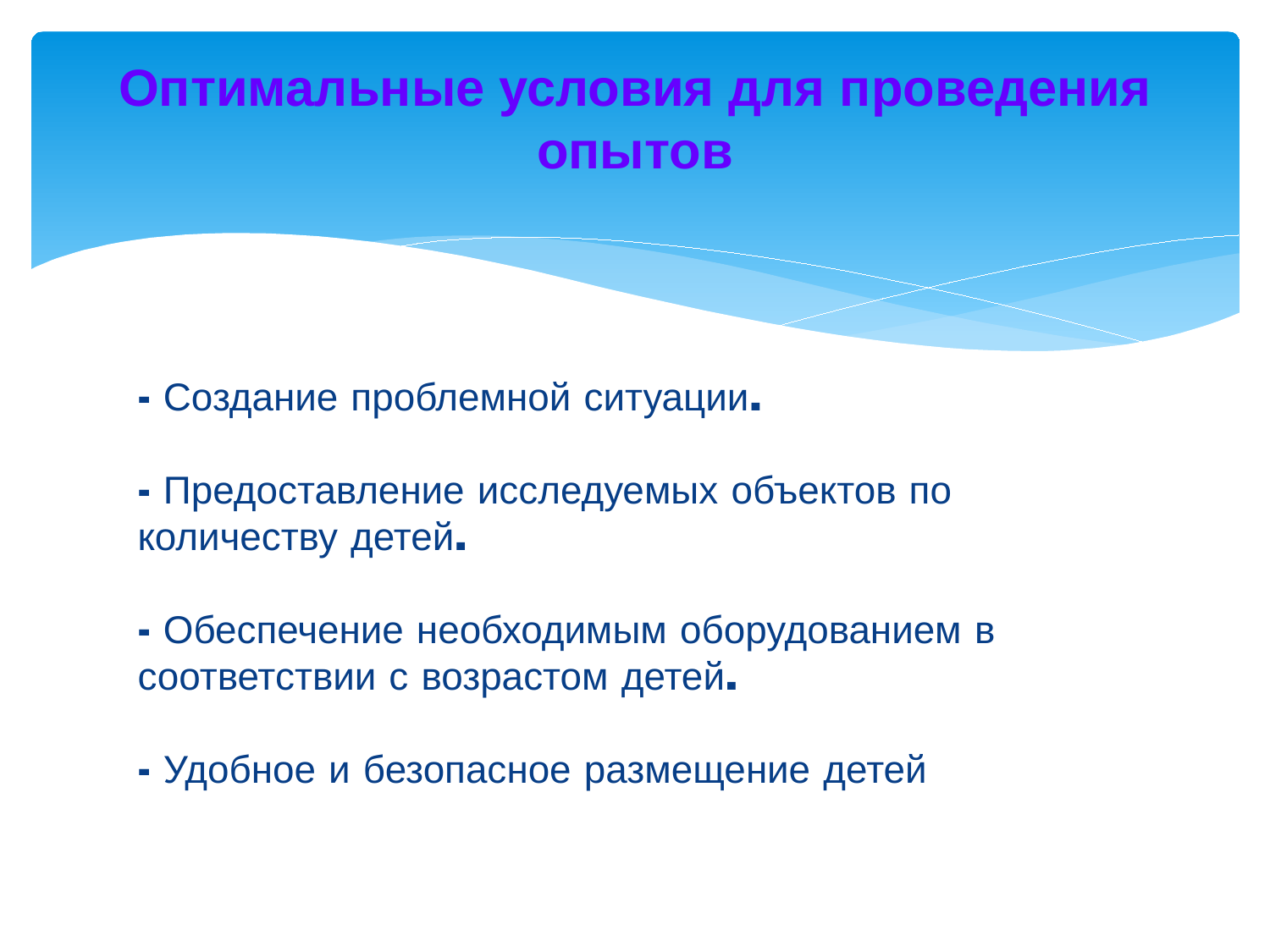

# Оптимальные условия для проведения опытов
- Создание проблемной ситуации.
- Предоставление исследуемых объектов по количеству детей.
- Обеспечение необходимым оборудованием в соответствии с возрастом детей.
- Удобное и безопасное размещение детей